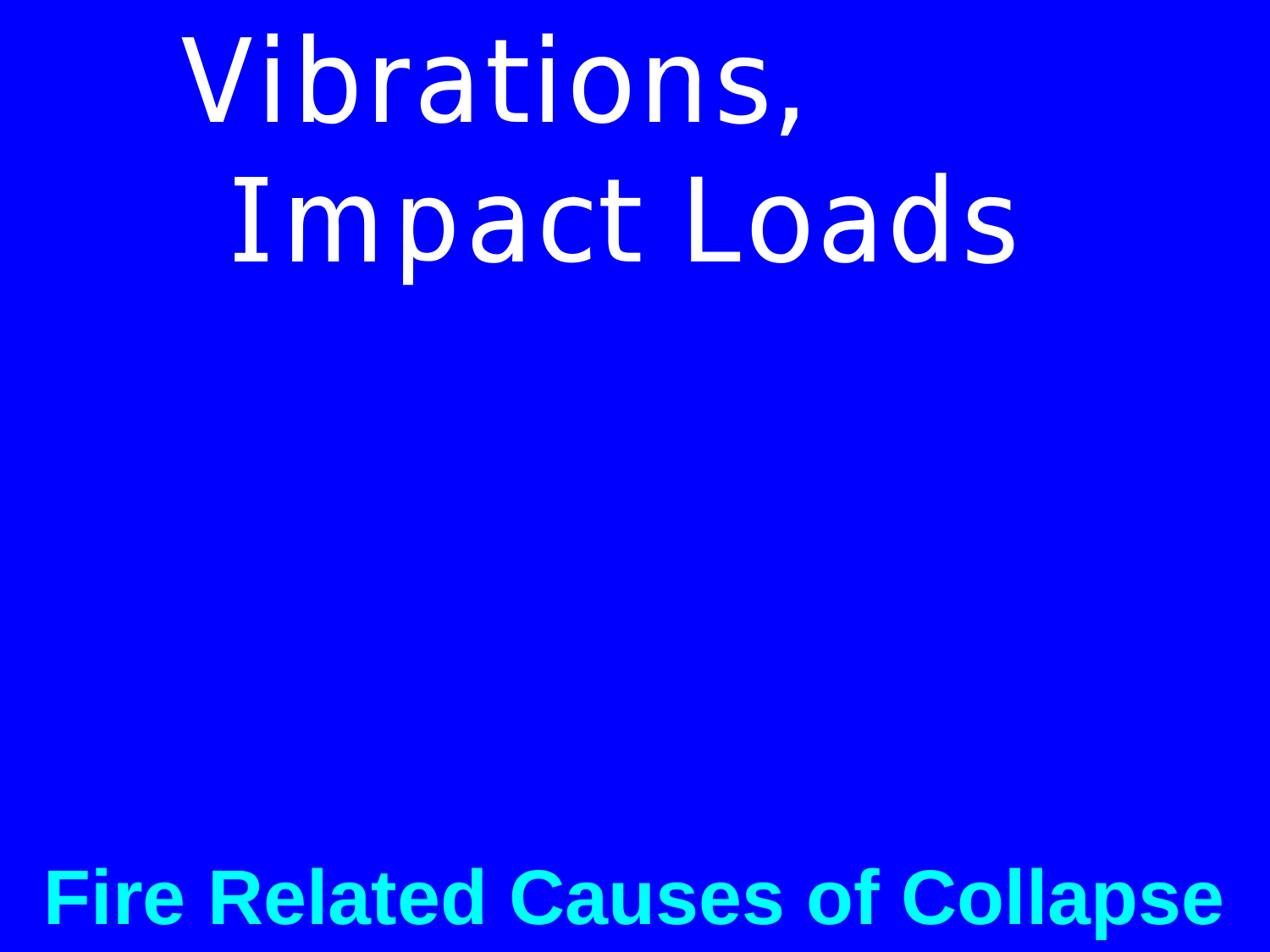

Vibrations,	Impact Loads
Fire Related Causes of Collapse